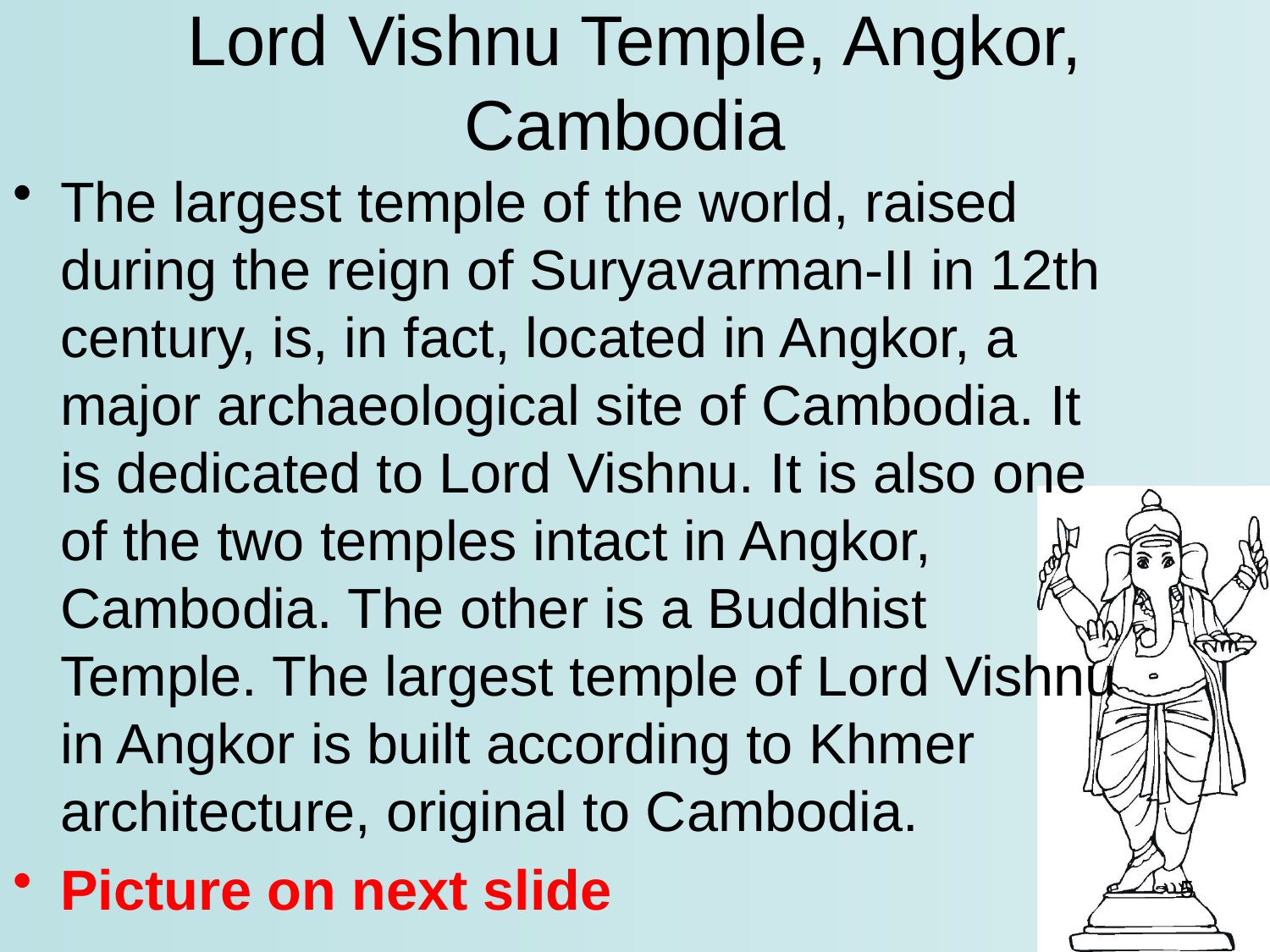

# Lord Vishnu Temple, Angkor, Cambodia
The largest temple of the world, raised during the reign of Suryavarman-II in 12th century, is, in fact, located in Angkor, a major archaeological site of Cambodia. It is dedicated to Lord Vishnu. It is also one of the two temples intact in Angkor, Cambodia. The other is a Buddhist Temple. The largest temple of Lord Vishnu in Angkor is built according to Khmer architecture, original to Cambodia.
Picture on next slide
5